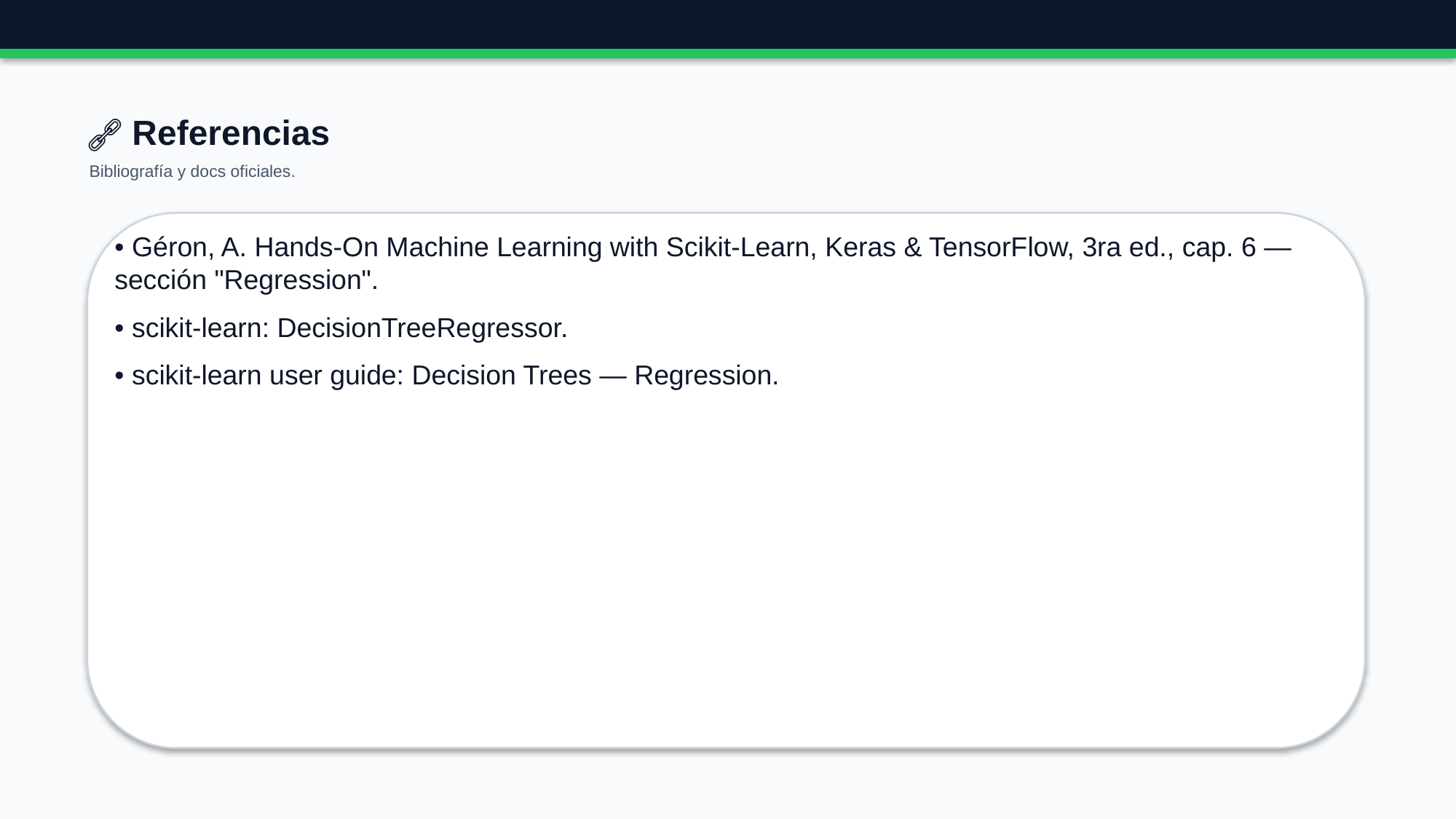

🔗 Referencias
Bibliografía y docs oficiales.

• Géron, A. Hands-On Machine Learning with Scikit-Learn, Keras & TensorFlow, 3ra ed., cap. 6 — sección "Regression".
• scikit-learn: DecisionTreeRegressor.
• scikit-learn user guide: Decision Trees — Regression.